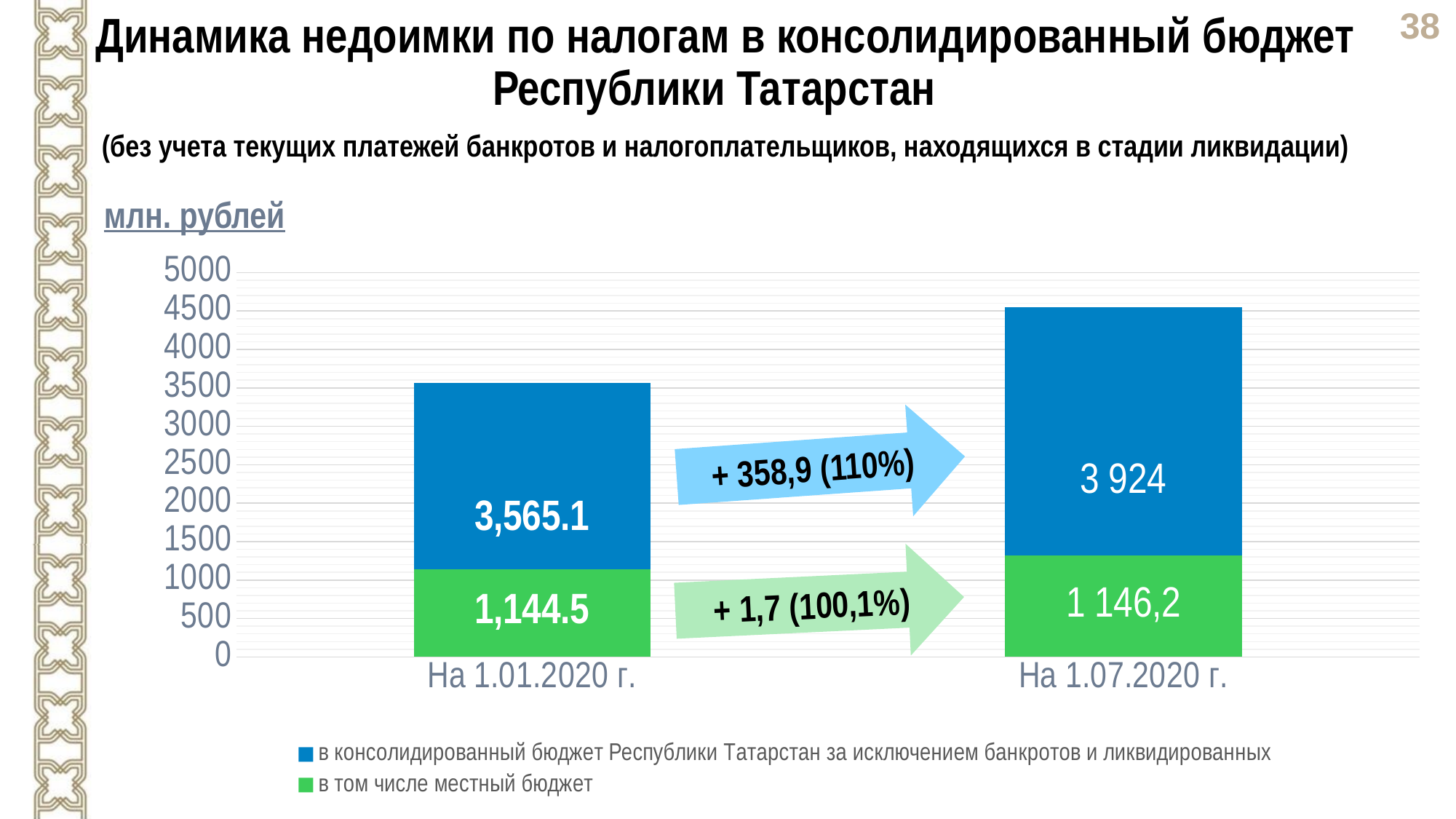

Динамика недоимки по налогам в консолидированный бюджет Республики Татарстан
(без учета текущих платежей банкротов и налогоплательщиков, находящихся в стадии ликвидации)
млн. рублей

### Chart

| Category | в консолидированный бюджет Республики Татарстан за исключением банкротов и ликвидированных | в том числе местный бюджет |
|---|---|---|
| На 1.01.2020 г. | 3565.1 | 1144.5 |
| На 1.07.2020 г. | 4549.2 | 1322.2 |
 + 358,9 (110%)
 + 1,7 (100,1%)